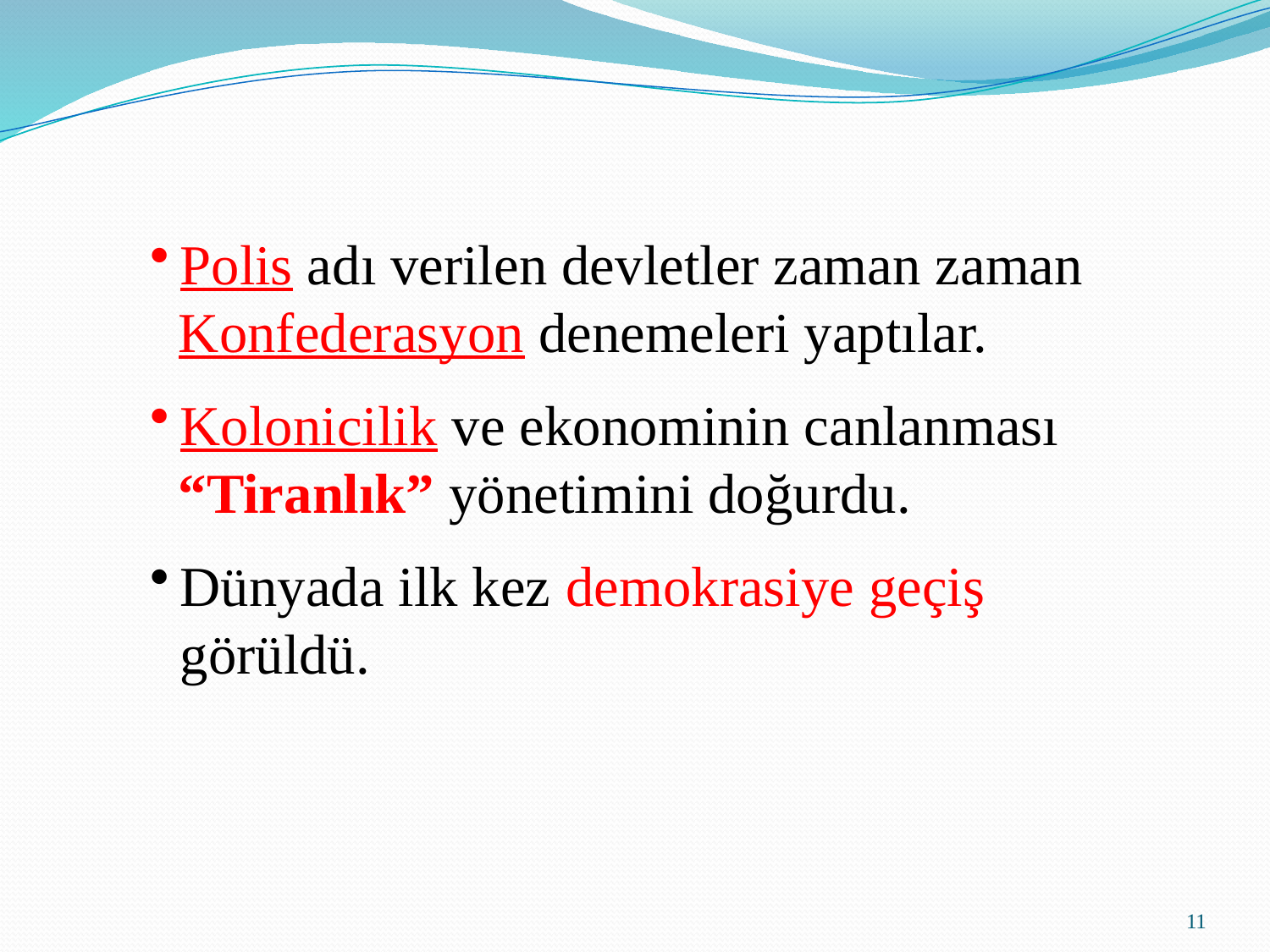

Polis adı verilen devletler zaman zaman
  Konfederasyon denemeleri yaptılar.

Kolonicilik ve ekonominin canlanması
  “Tiranlık” yönetimini doğurdu.

Dünyada ilk kez demokrasiye geçiş görüldü.
11